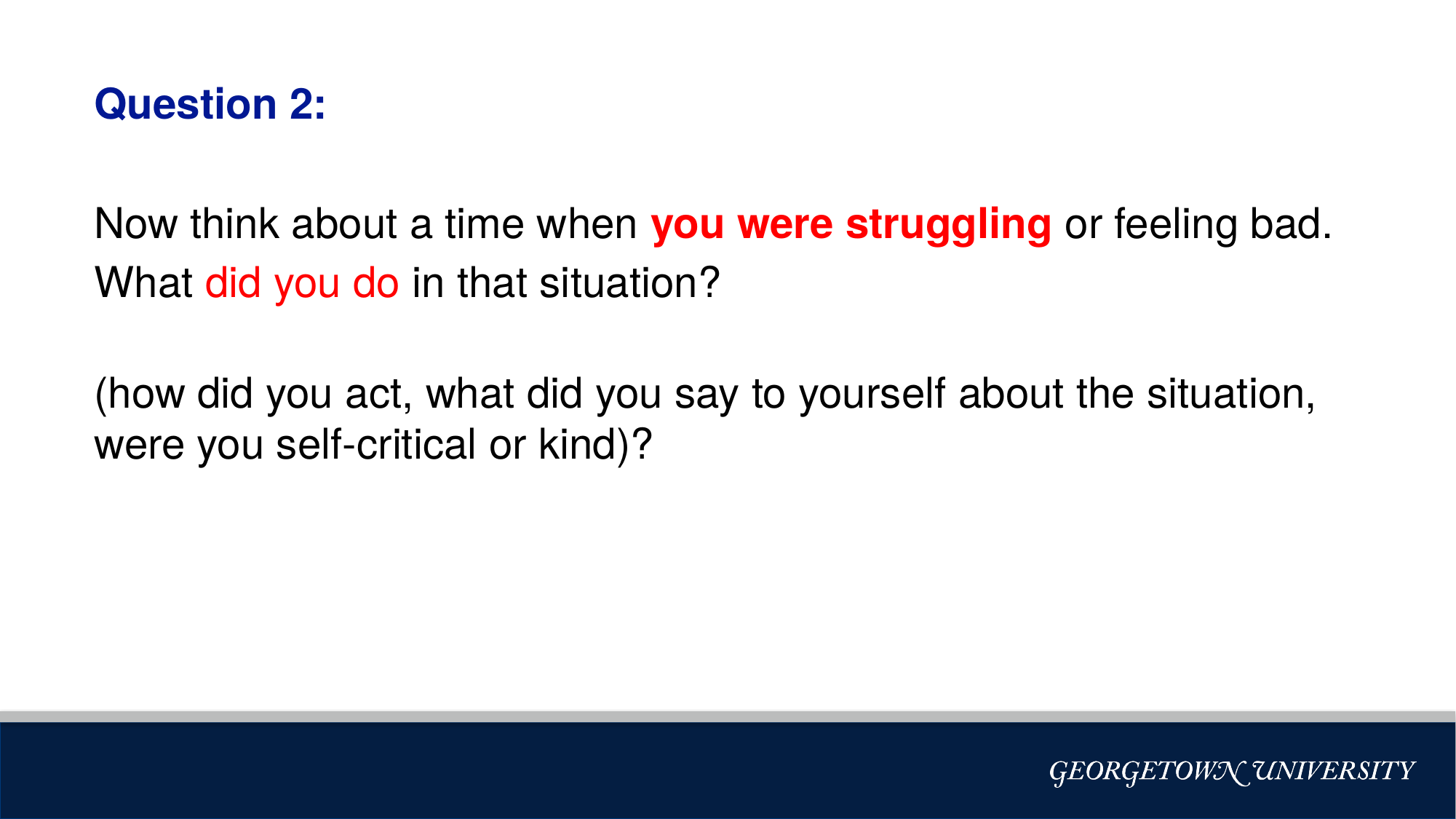

Question 2:

Now think about a time when you were struggling or feeling bad.
What did you do in that situation?
(how did you act, what did you say to yourself about the situation, were you self-critical or kind)?